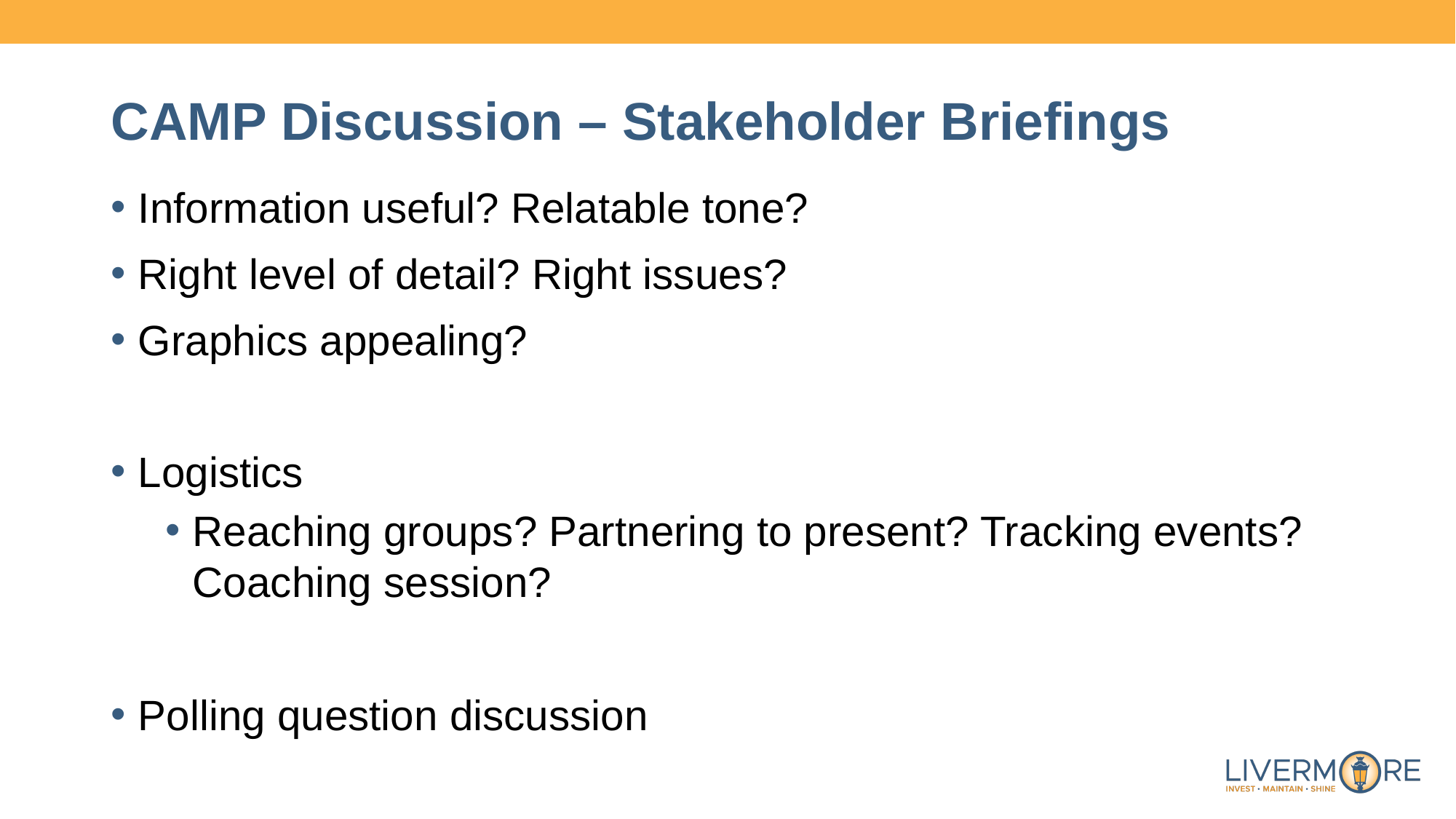

# CAMP Discussion – Stakeholder Briefings
Information useful? Relatable tone?
Right level of detail? Right issues?
Graphics appealing?

Logistics
Reaching groups? Partnering to present? Tracking events? Coaching session?

Polling question discussion